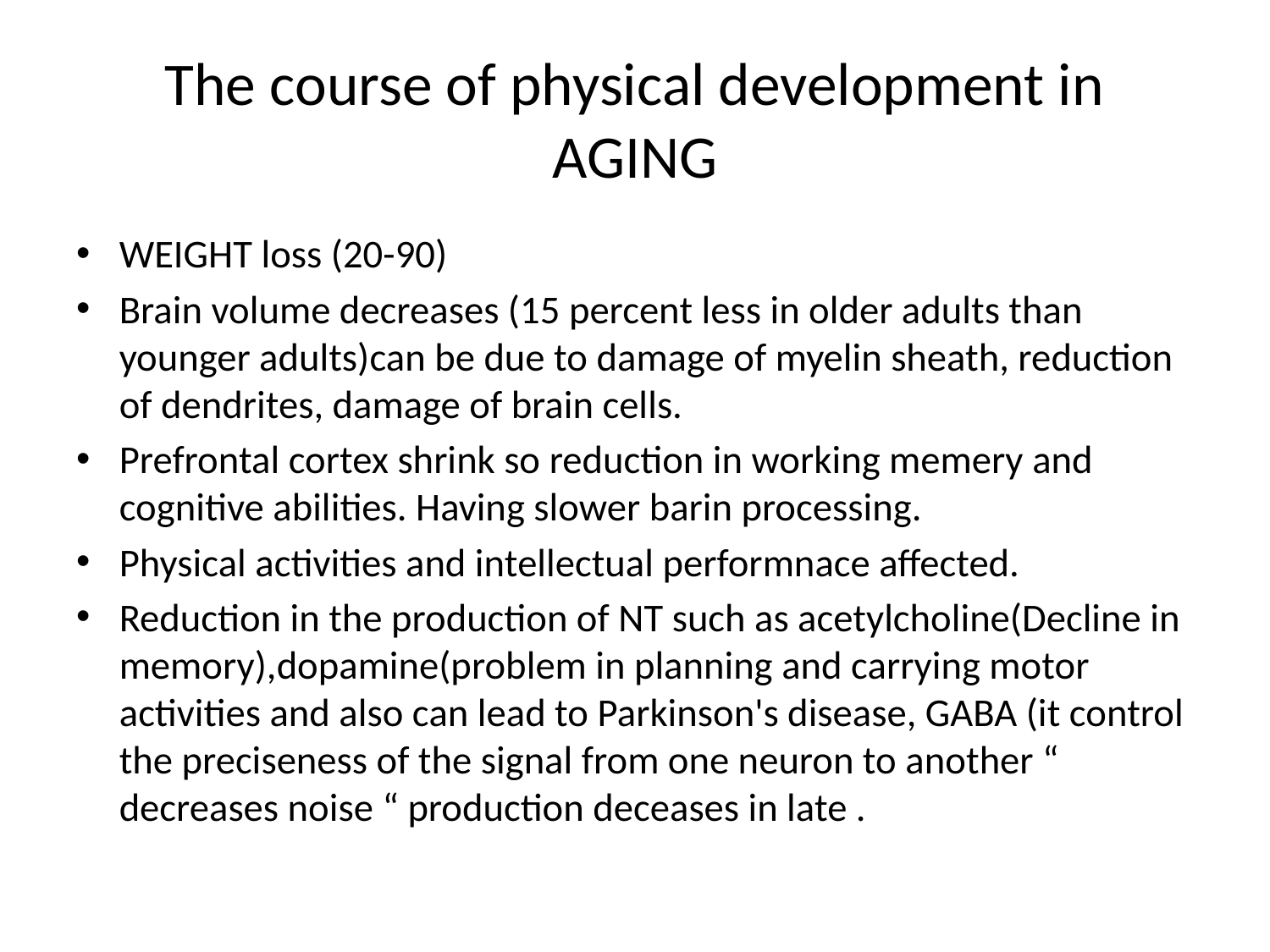

# The course of physical development in AGING
WEIGHT loss (20-90)
Brain volume decreases (15 percent less in older adults than younger adults)can be due to damage of myelin sheath, reduction of dendrites, damage of brain cells.
Prefrontal cortex shrink so reduction in working memery and cognitive abilities. Having slower barin processing.
Physical activities and intellectual performnace affected.
Reduction in the production of NT such as acetylcholine(Decline in memory),dopamine(problem in planning and carrying motor activities and also can lead to Parkinson's disease, GABA (it control the preciseness of the signal from one neuron to another “ decreases noise “ production deceases in late .